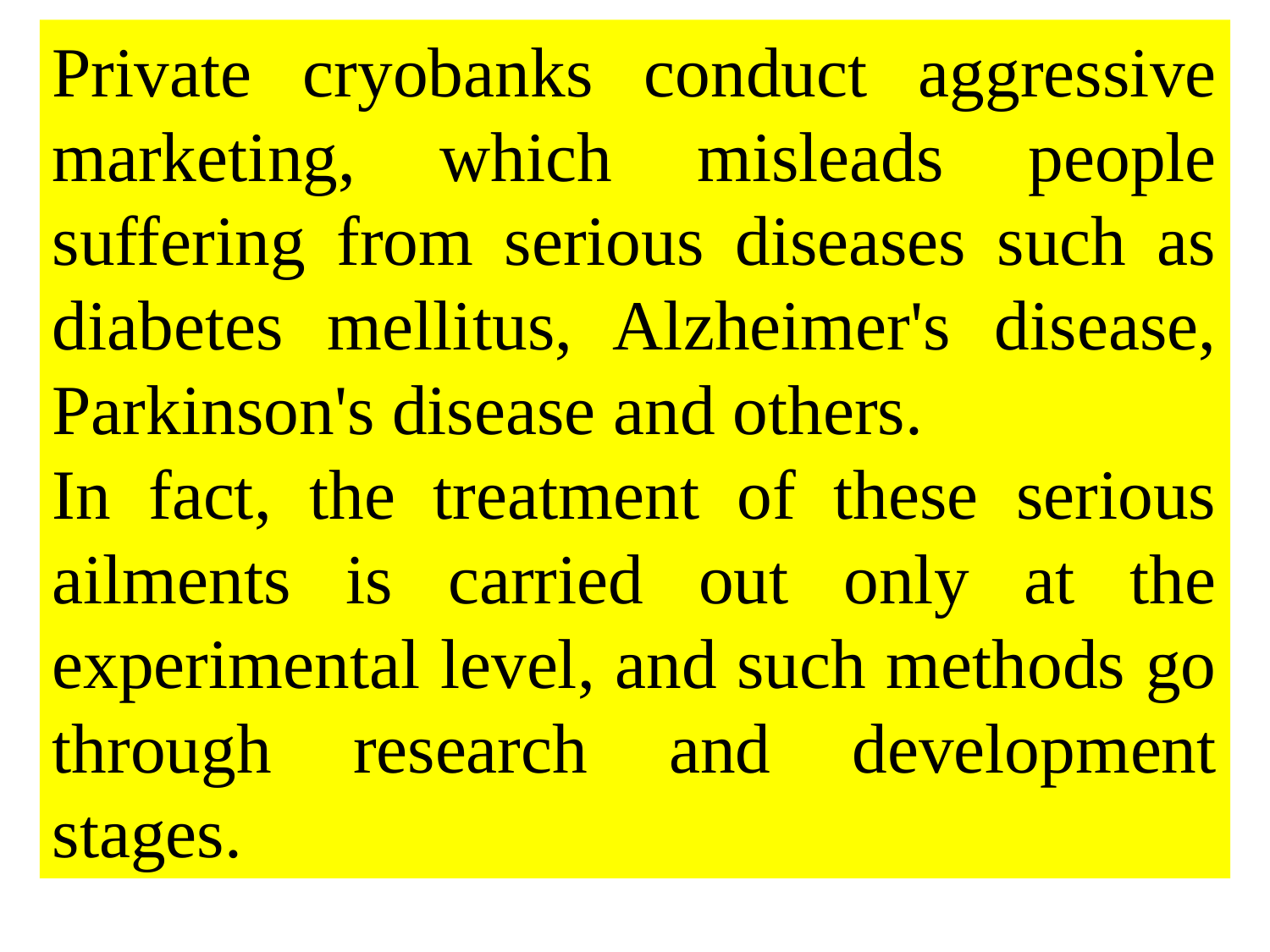

Private cryobanks conduct aggressive marketing, which misleads people suffering from serious diseases such as diabetes mellitus, Alzheimer's disease, Parkinson's disease and others.
In fact, the treatment of these serious ailments is carried out only at the experimental level, and such methods go through research and development stages.